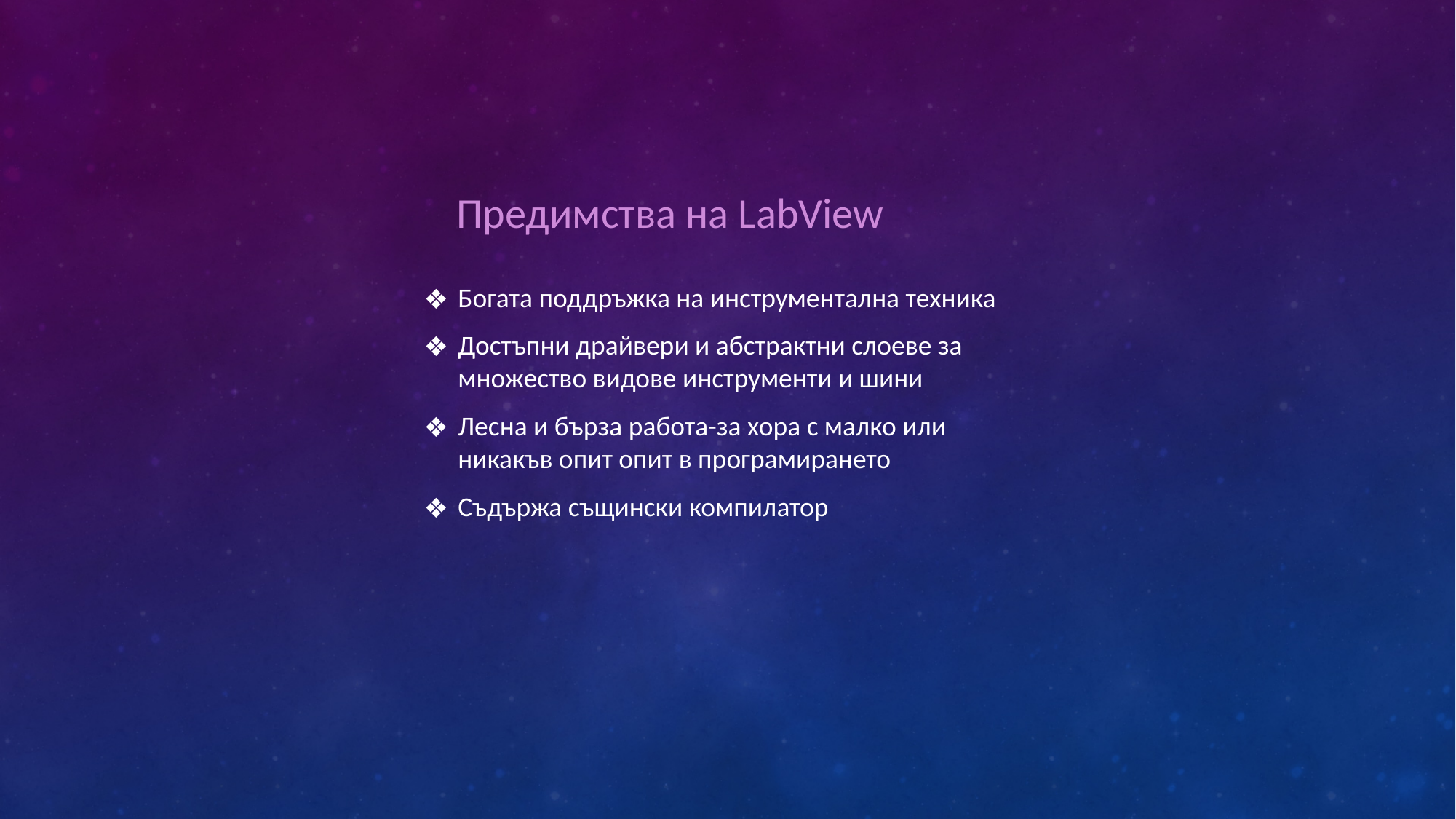

Предимства на LabView
Богата поддръжка на инструментална техника
Достъпни драйвери и абстрактни слоеве за множество видове инструменти и шини
Лесна и бърза работа-за хора с малко или никакъв опит опит в програмирането
Съдържа същински компилатор